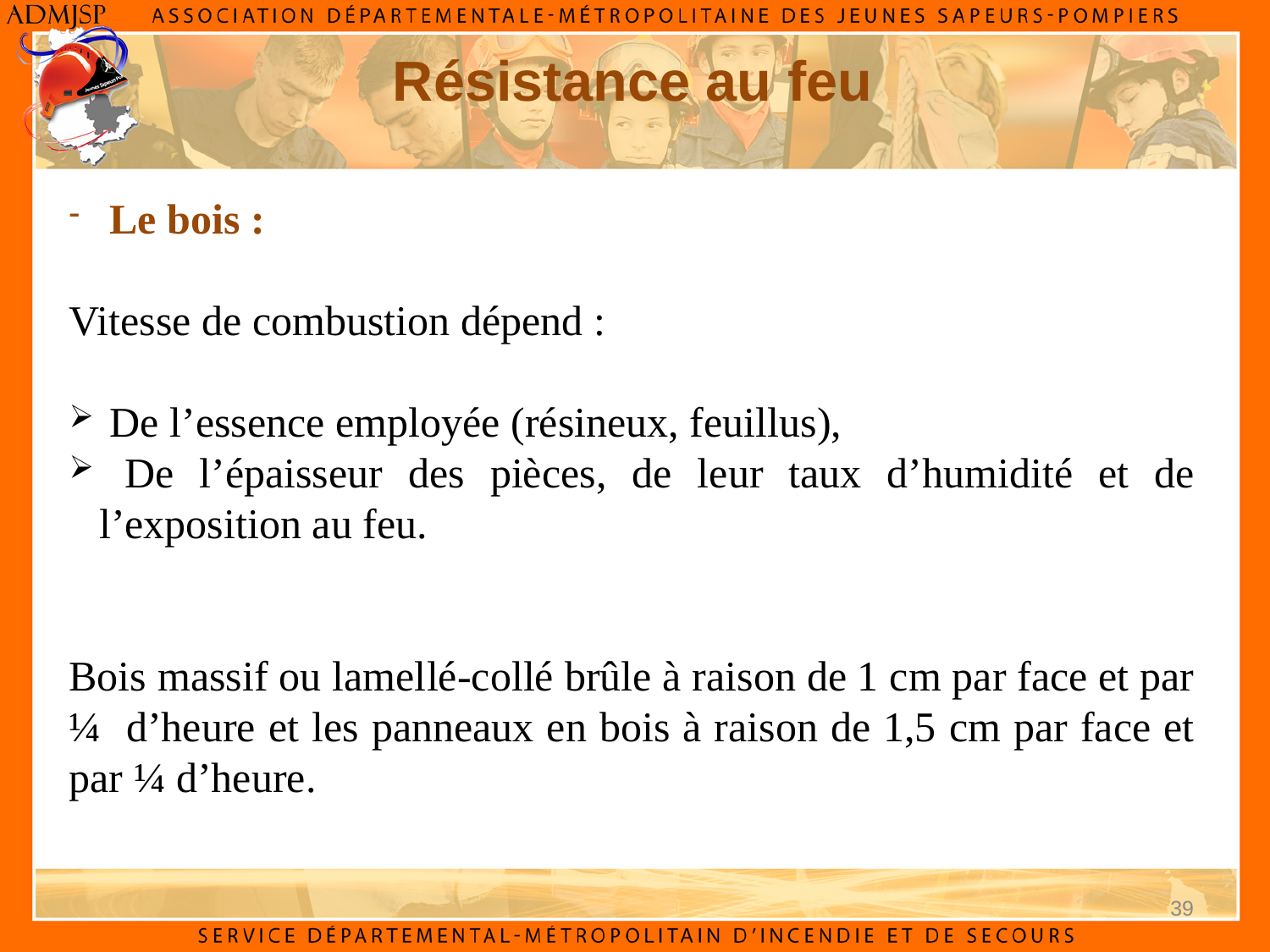

Résistance au feu
 Le bois :

Vitesse de combustion dépend :

 De l’essence employée (résineux, feuillus),
 De l’épaisseur des pièces, de leur taux d’humidité et de l’exposition au feu.

Bois massif ou lamellé-collé brûle à raison de 1 cm par face et par ¼  d’heure et les panneaux en bois à raison de 1,5 cm par face et par ¼ d’heure.
39